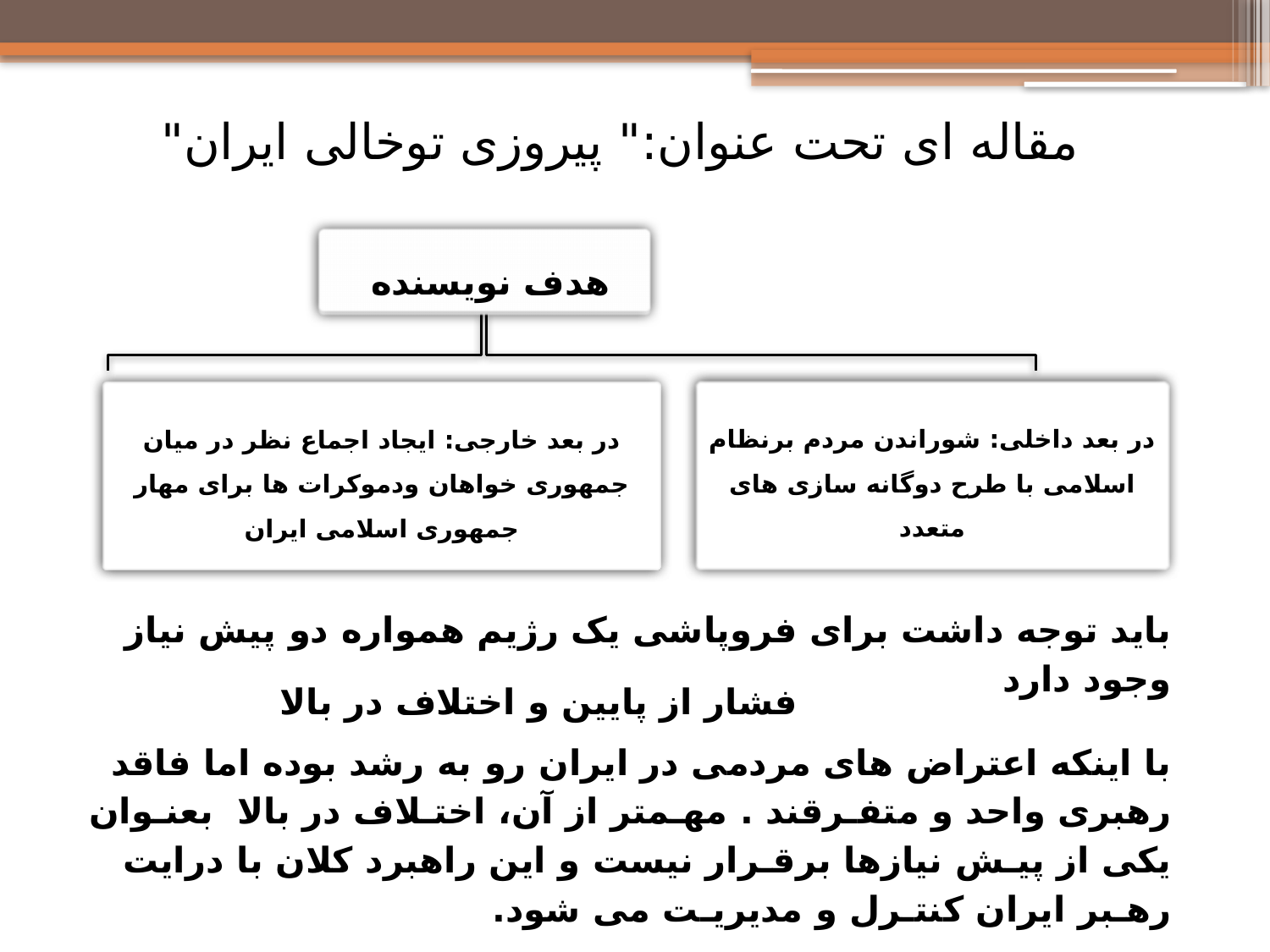

مقاله ای تحت عنوان:" پیروزی توخالی ایران"
هدف نویسنده

در بعد داخلی: شوراندن مردم برنظام اسلامی با طرح دوگانه سازی های متعدد

در بعد خارجی: ایجاد اجماع نظر در میان جمهوری خواهان ودموکرات ها برای مهار جمهوری اسلامی ایران
باید توجه داشت برای فروپاشی یک رژیم همواره دو پیش نیاز وجود دارد
فشار از پایین و اختلاف در بالا
با اینکه اعتراض های مردمی در ایران رو به رشد بوده اما فاقد رهبری واحد و متفـرقند . مهـمتر از آن، اختـلاف در بالا  بعنـوان یکی از پیـش نیازها برقـرار نیست و این راهبرد کلان با درایت رهـبر ایران کنتـرل و مدیریـت می شود.